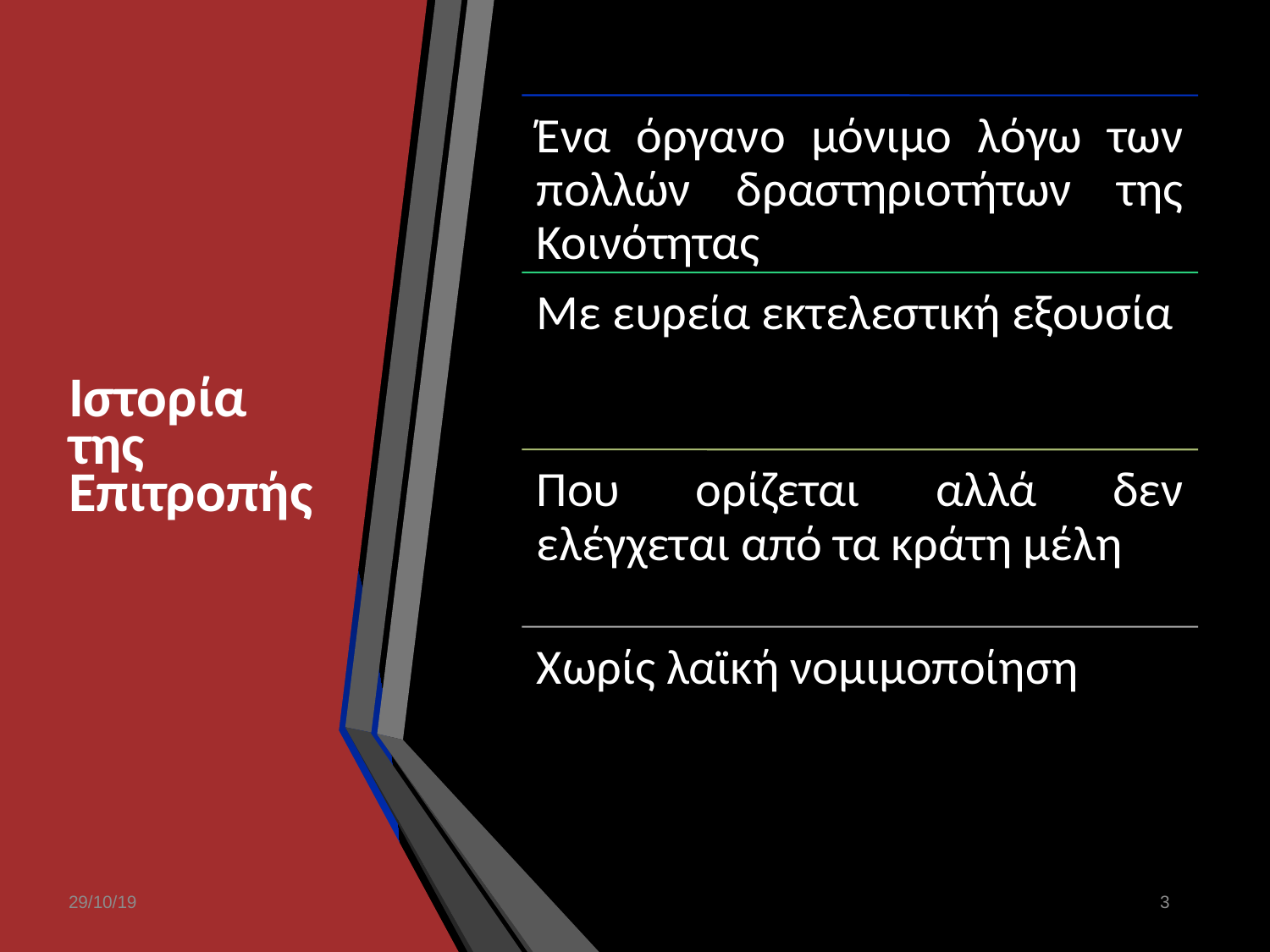

# Ιστορία της Επιτροπής
Ένα όργανο μόνιμο λόγω των πολλών δραστηριοτήτων της Κοινότητας
Με ευρεία εκτελεστική εξουσία
Που ορίζεται αλλά δεν ελέγχεται από τα κράτη μέλη
Χωρίς λαϊκή νομιμοποίηση
29/10/19
3